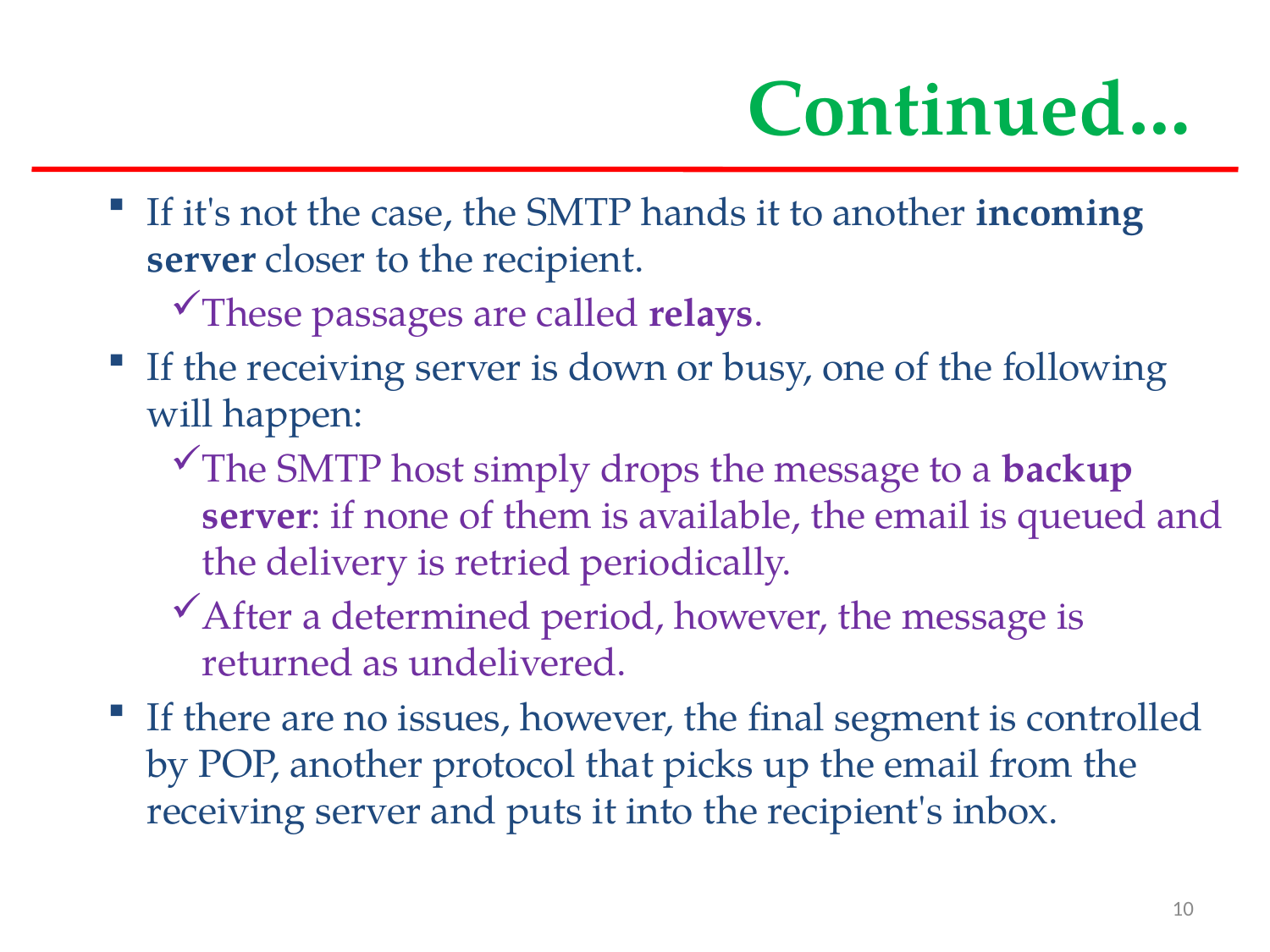

# Continued…
If it's not the case, the SMTP hands it to another incoming server closer to the recipient.
These passages are called relays.
If the receiving server is down or busy, one of the following will happen:
The SMTP host simply drops the message to a backup server: if none of them is available, the email is queued and the delivery is retried periodically.
After a determined period, however, the message is returned as undelivered.
If there are no issues, however, the final segment is controlled by POP, another protocol that picks up the email from the receiving server and puts it into the recipient's inbox.
10